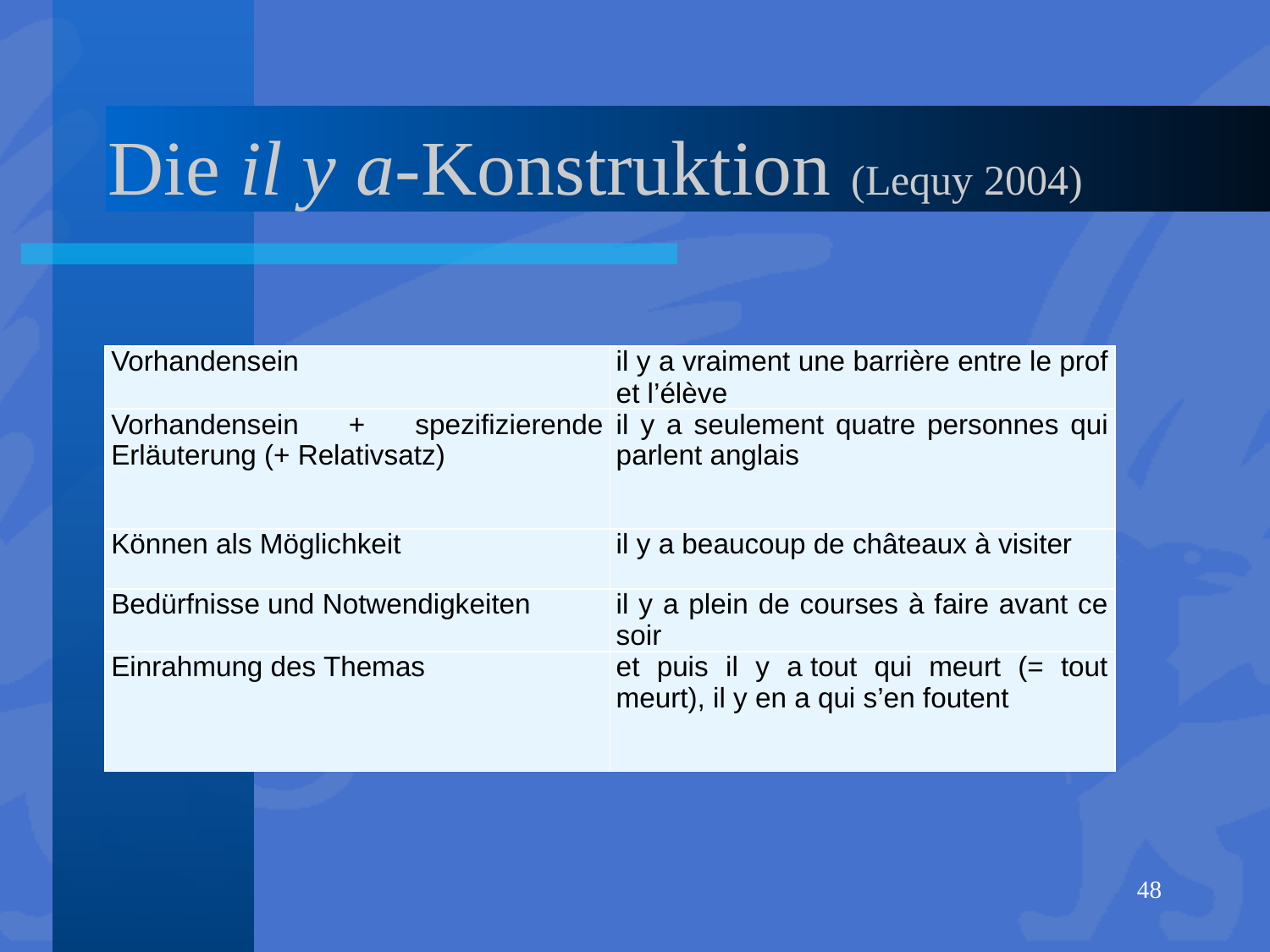

# Die il y a-Konstruktion (Lequy 2004)
| Vorhandensein | il y a vraiment une barrière entre le prof et l’élève |
| --- | --- |
| Vorhandensein + spezifizierende Erläuterung (+ Relativsatz) | il y a seulement quatre personnes qui parlent anglais |
| Können als Möglichkeit | il y a beaucoup de châteaux à visiter |
| Bedürfnisse und Notwendigkeiten | il y a plein de courses à faire avant ce soir |
| Einrahmung des Themas | et puis il y a tout qui meurt (= tout meurt), il y en a qui s’en foutent |
48